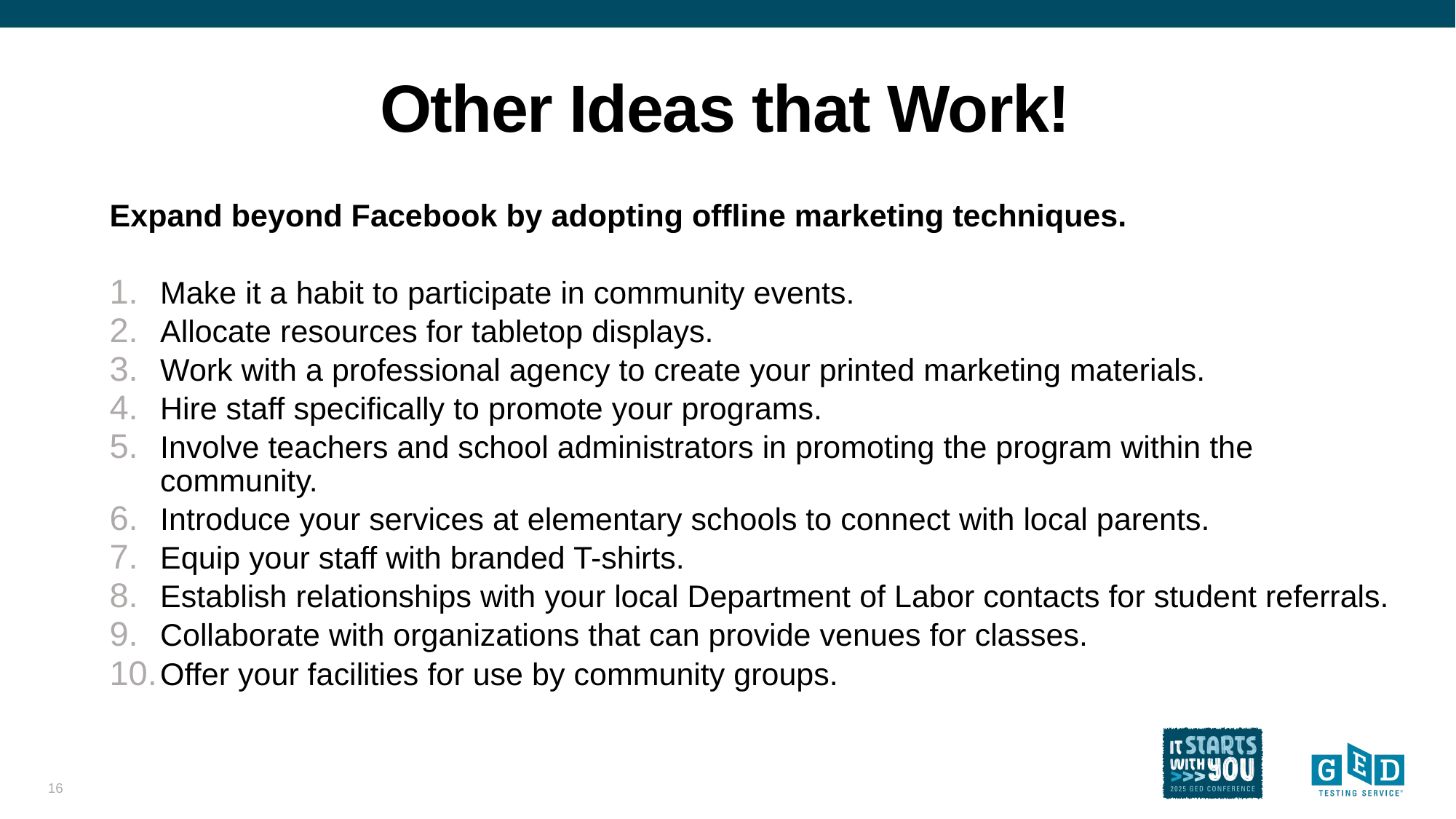

# Other Ideas that Work!
Expand beyond Facebook by adopting offline marketing techniques.

Make it a habit to participate in community events.
Allocate resources for tabletop displays.
Work with a professional agency to create your printed marketing materials.
Hire staff specifically to promote your programs.
Involve teachers and school administrators in promoting the program within the community.
Introduce your services at elementary schools to connect with local parents.
Equip your staff with branded T-shirts.
Establish relationships with your local Department of Labor contacts for student referrals.
Collaborate with organizations that can provide venues for classes.
Offer your facilities for use by community groups.
16